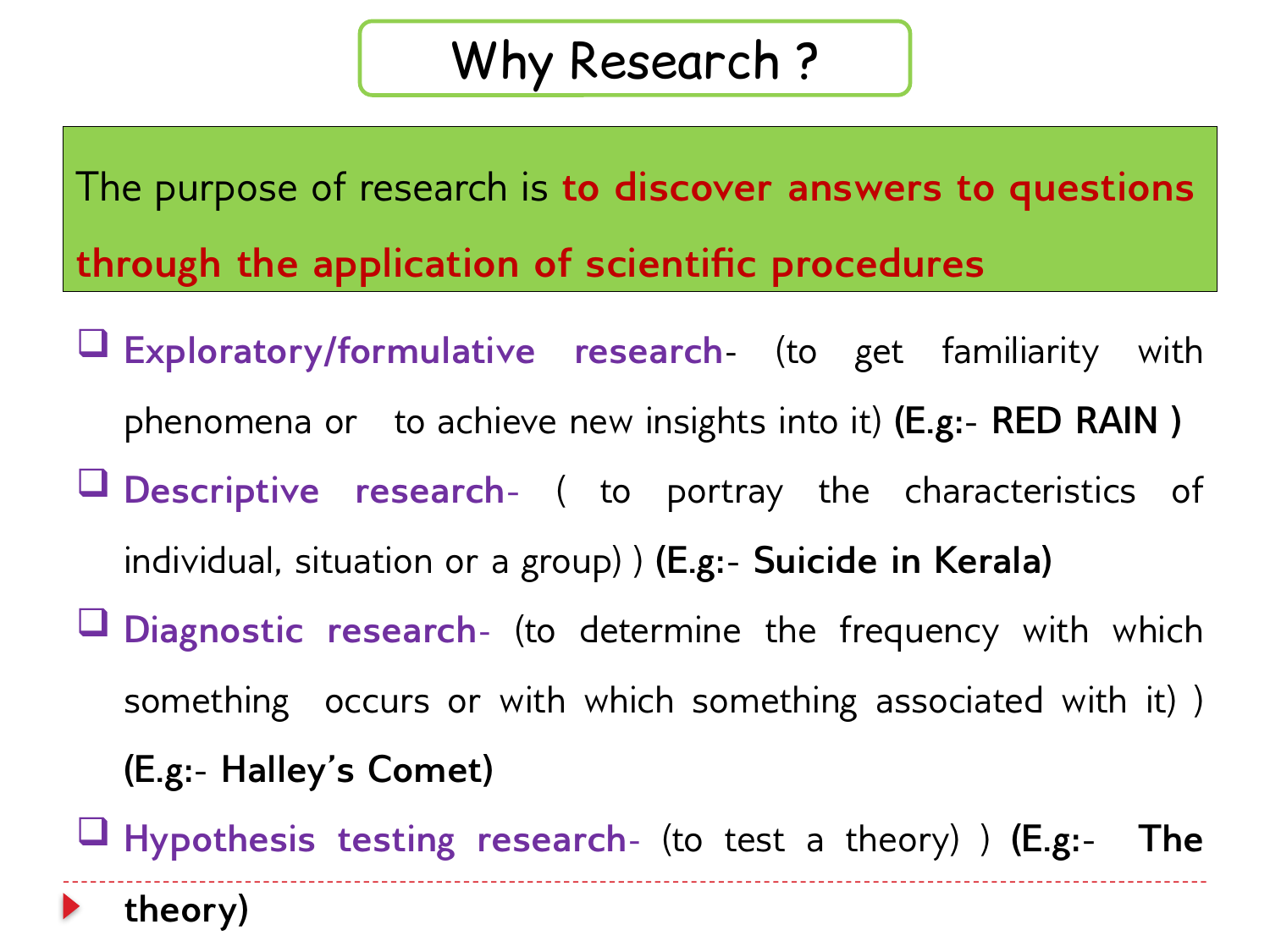

Why Research ?
The purpose of research is to discover answers to questions through the application of scientific procedures
Exploratory/formulative research- (to get familiarity with phenomena or   to achieve new insights into it) (E.g:- RED RAIN )
Descriptive research- ( to portray the characteristics of individual, situation or a group) ) (E.g:- Suicide in Kerala)
Diagnostic research- (to determine the frequency with which something  occurs or with which something associated with it) ) (E.g:- Halley’s Comet)
Hypothesis testing research- (to test a theory) ) (E.g:-  The theory)